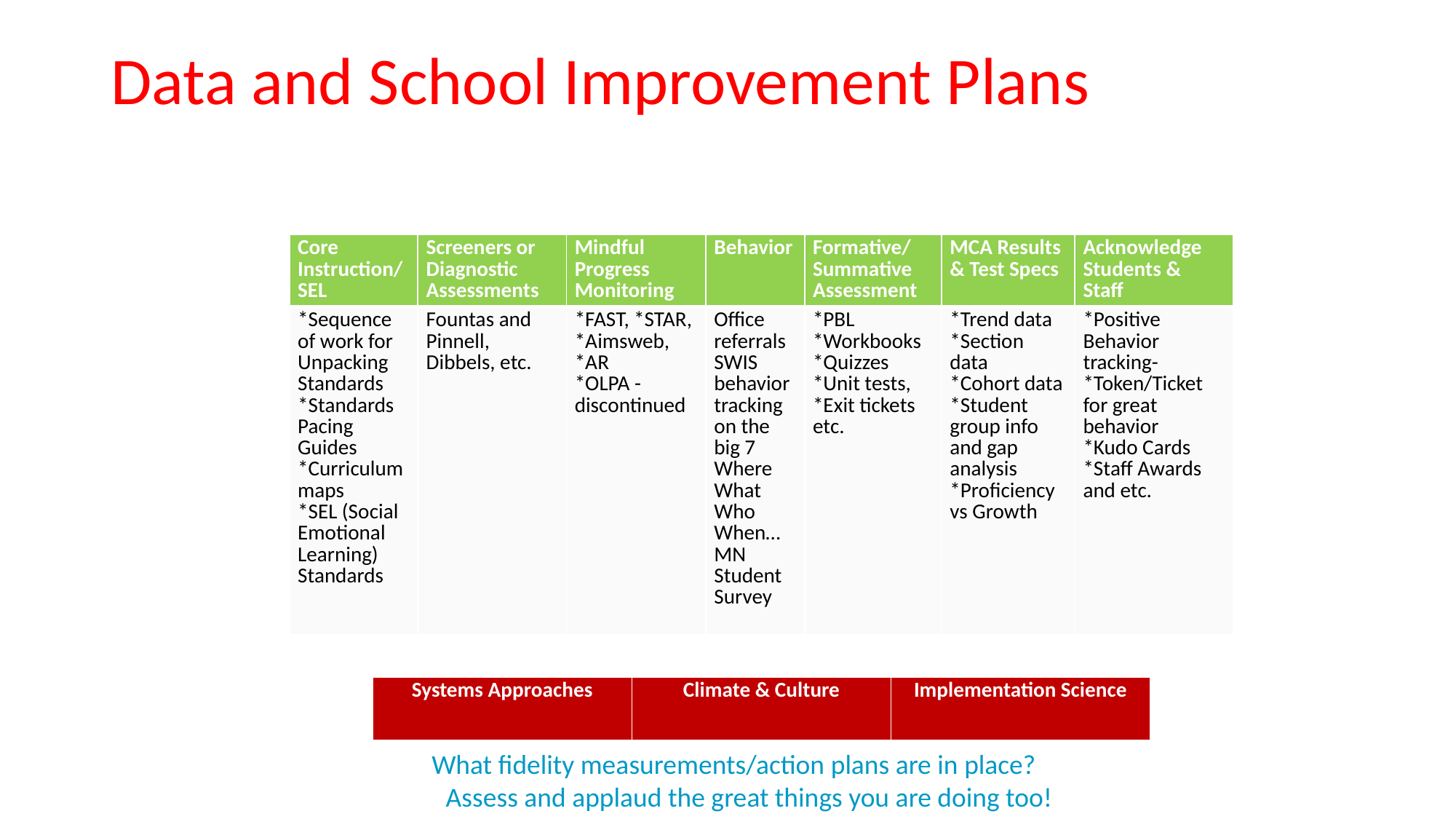

# Data and School Improvement Plans
Data and School Improvement Plans

| Core Instruction/ SEL | Screeners or Diagnostic Assessments | Mindful Progress Monitoring | Behavior | Formative/ Summative Assessment | MCA Results & Test Specs | Acknowledge Students & Staff |
| --- | --- | --- | --- | --- | --- | --- |
| \*Sequence of work for Unpacking Standards \*Standards Pacing Guides \*Curriculum maps \*SEL (Social Emotional Learning) Standards | Fountas and Pinnell, Dibbels, etc. | \*FAST, \*STAR, \*Aimsweb, \*AR \*OLPA - discontinued | Office referrals SWIS behavior tracking on the big 7 Where What Who When… MN Student Survey | \*PBL \*Workbooks \*Quizzes \*Unit tests, \*Exit tickets etc. | \*Trend data \*Section data \*Cohort data \*Student group info and gap analysis \*Proficiency vs Growth | \*Positive Behavior tracking-\*Token/Ticket for great behavior \*Kudo Cards \*Staff Awards and etc. |
| Systems Approaches | Climate & Culture | Implementation Science |
| --- | --- | --- |
What fidelity measurements/action plans are in place?      Assess and applaud the great things you are doing too!